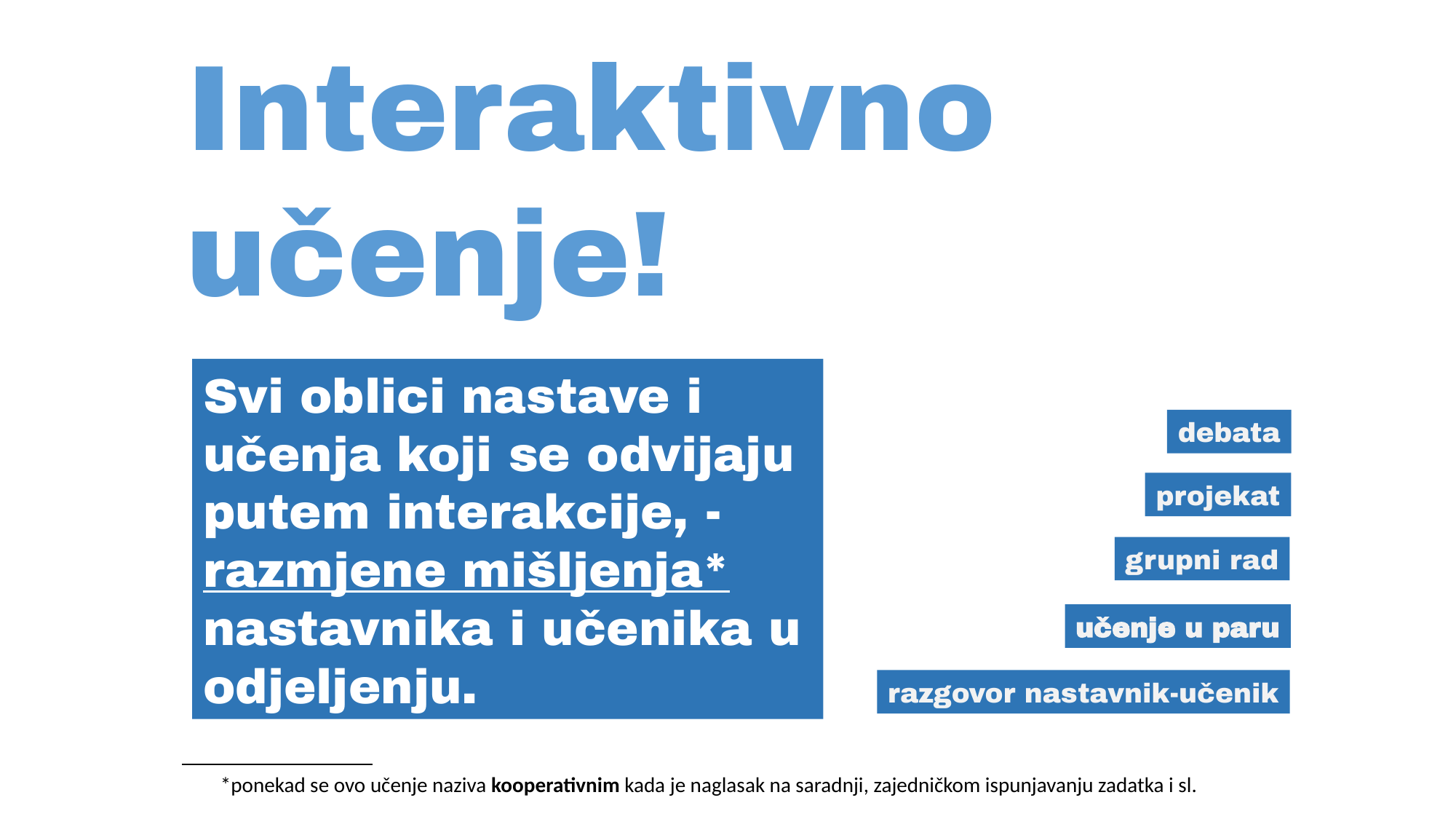

Interaktivno učenje!
Svi oblici nastave i učenja koji se odvijaju putem interakcije, -razmjene mišljenja* nastavnika i učenika u odjeljenju.
debata
projekat
grupni rad
učenje u paru
razgovor nastavnik-učenik
*ponekad se ovo učenje naziva kooperativnim kada je naglasak na saradnji, zajedničkom ispunjavanju zadatka i sl.